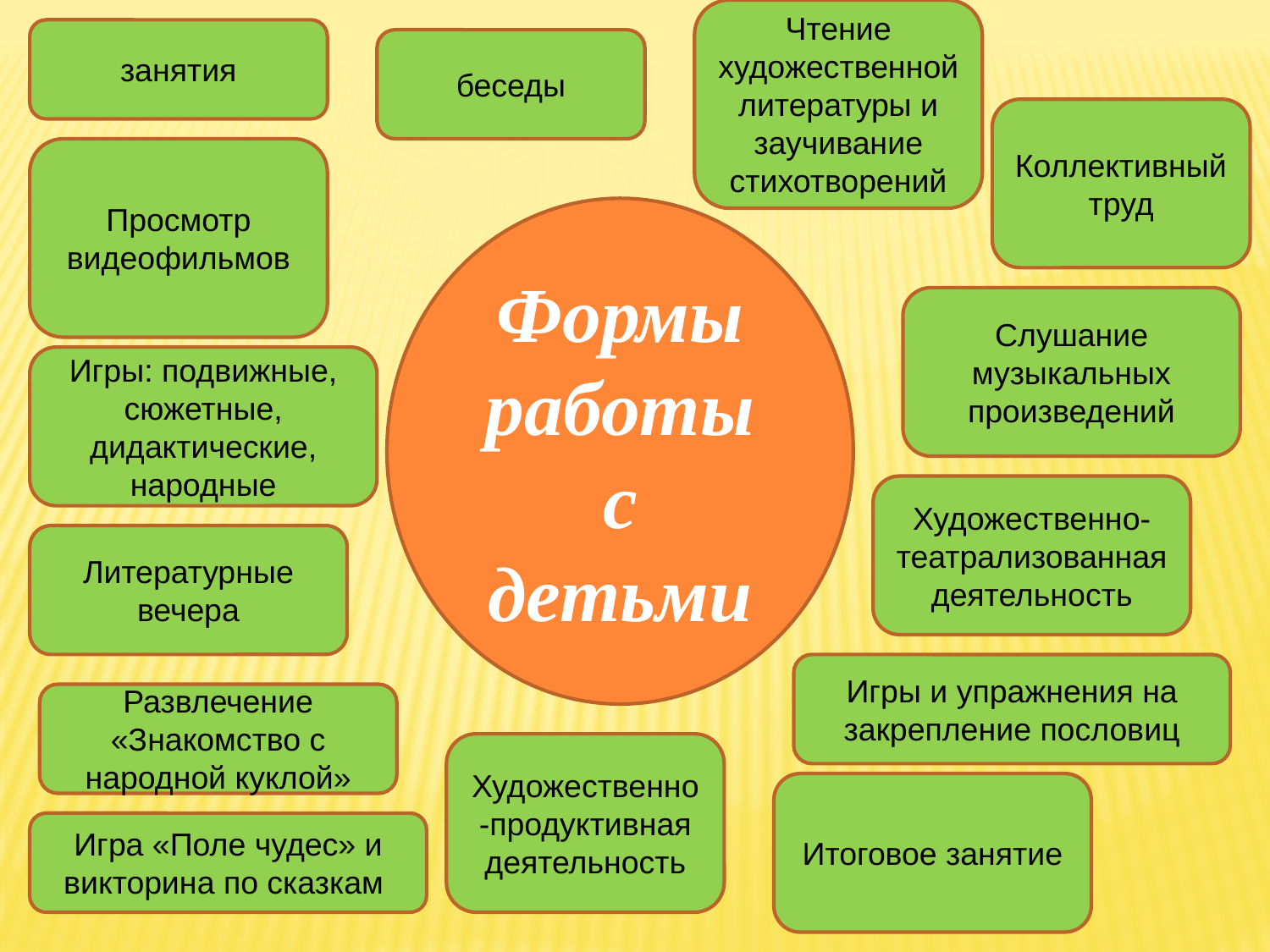

Чтение художественной литературы и заучивание стихотворений
занятия
беседы
Коллективный труд
Просмотр видеофильмов
Формы работы с детьми
Слушание музыкальных произведений
Игры: подвижные, сюжетные, дидактические, народные
Художественно-театрализованная деятельность
Литературные вечера
Игры и упражнения на закрепление пословиц
Развлечение «Знакомство с народной куклой»
Художественно-продуктивная деятельность
Итоговое занятие
Игра «Поле чудес» и викторина по сказкам